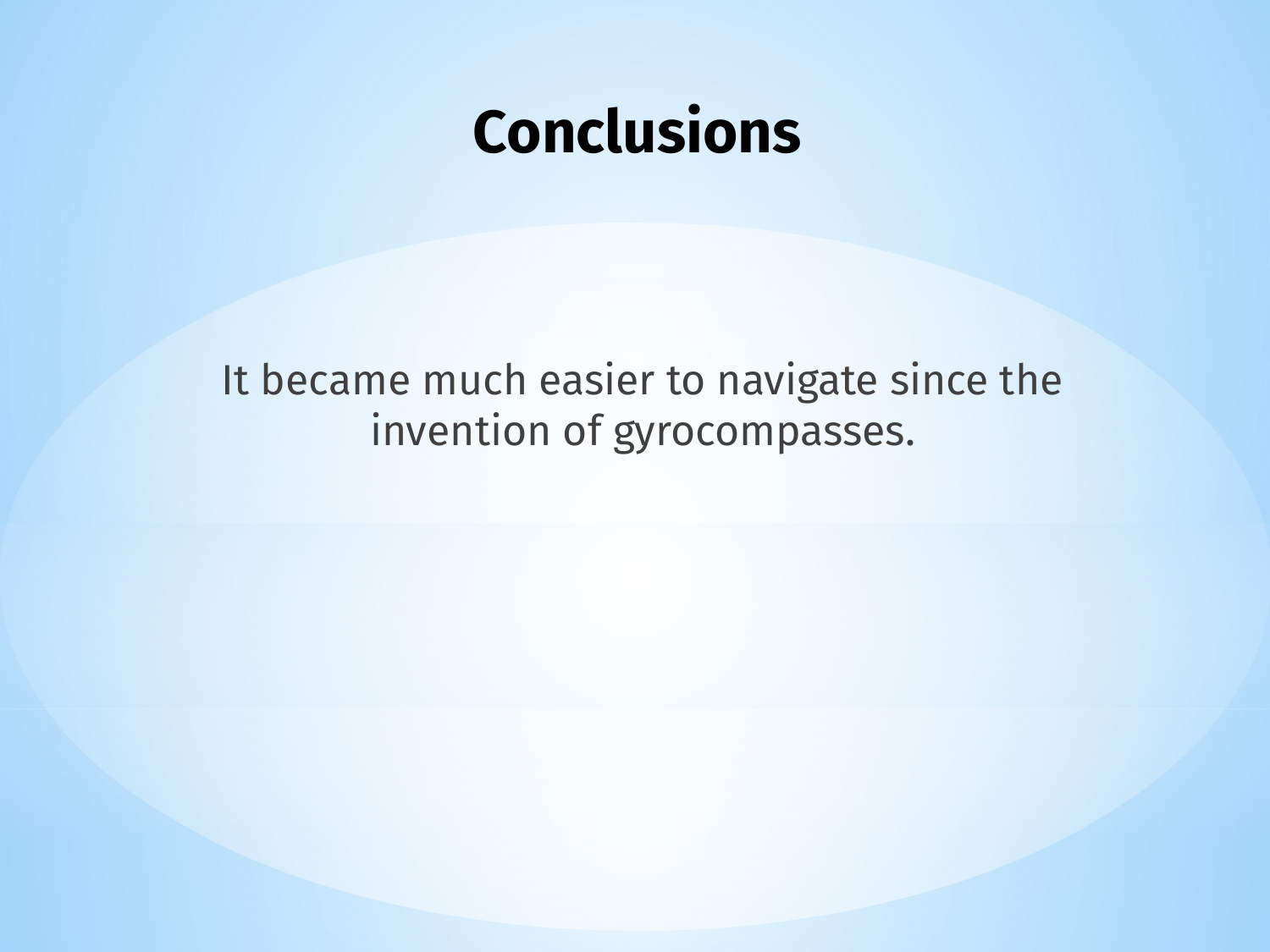

# Сonclusions
It became much easier to navigate since the invention of gyrocompasses.